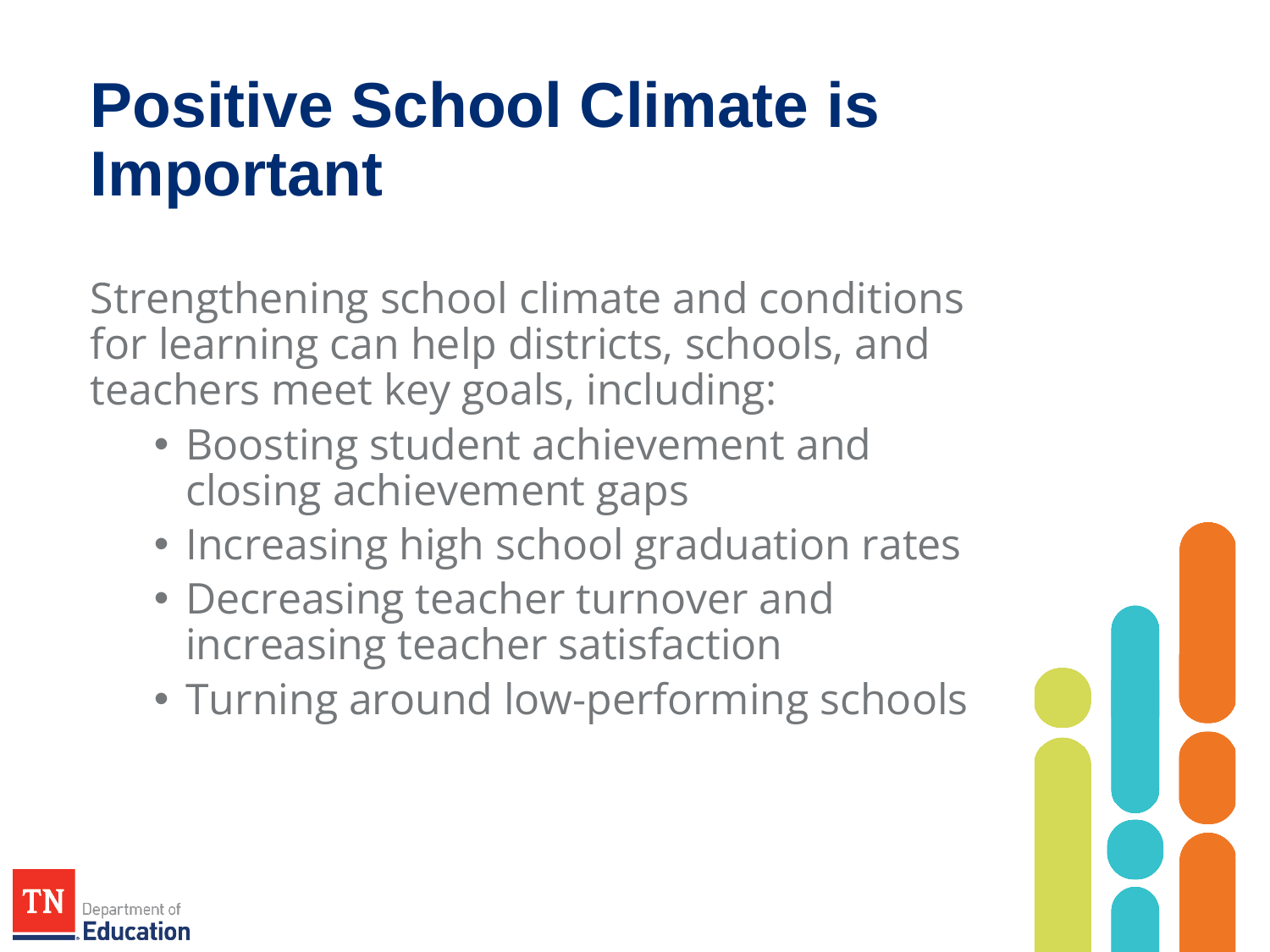

# Positive School Climate is Important
Strengthening school climate and conditions for learning can help districts, schools, and teachers meet key goals, including:
Boosting student achievement and closing achievement gaps
Increasing high school graduation rates
Decreasing teacher turnover and increasing teacher satisfaction
Turning around low-performing schools